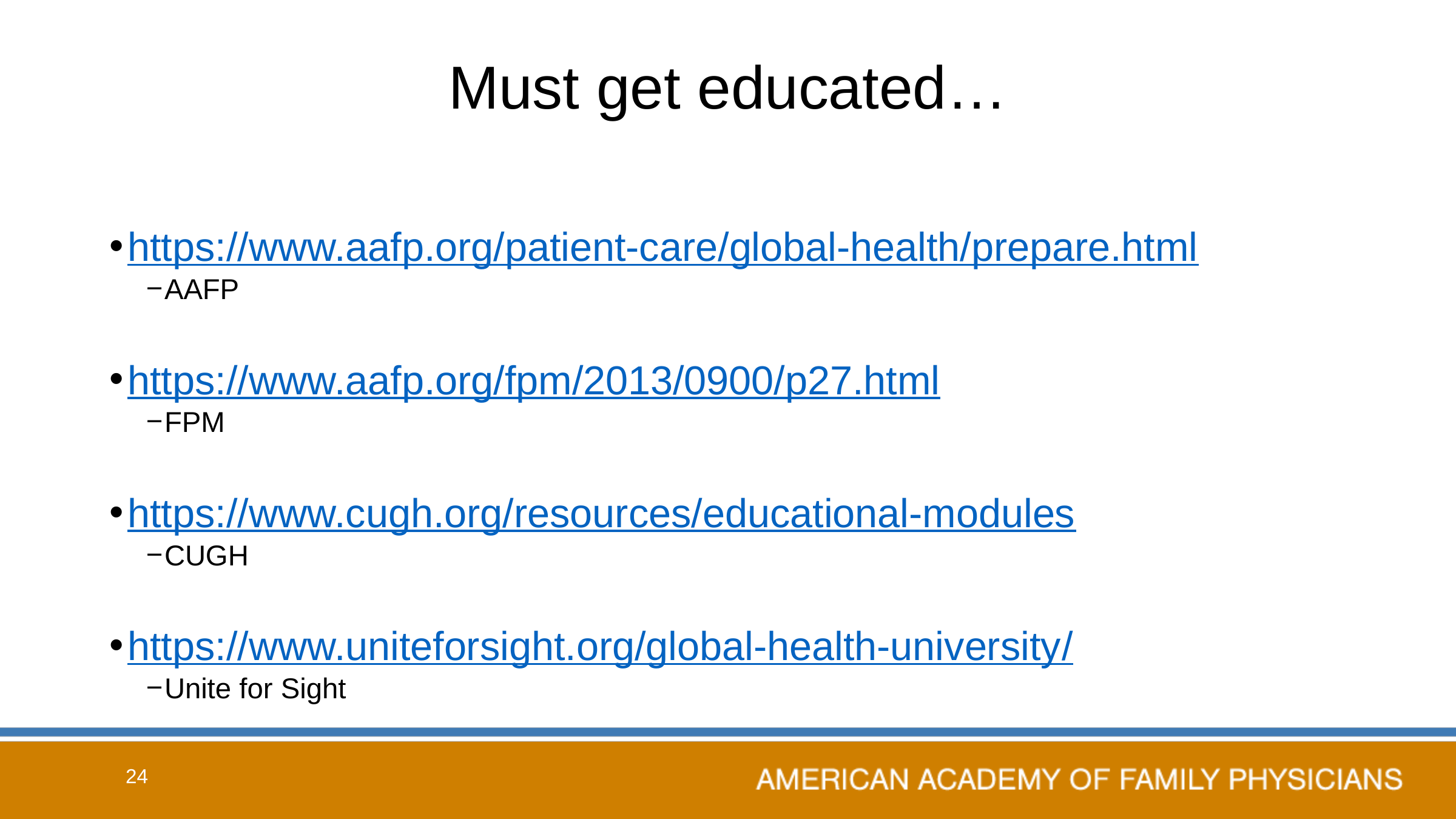

# Must get educated…
https://www.aafp.org/patient-care/global-health/prepare.html
AAFP

https://www.aafp.org/fpm/2013/0900/p27.html
FPM

https://www.cugh.org/resources/educational-modules
CUGH

https://www.uniteforsight.org/global-health-university/
Unite for Sight
24